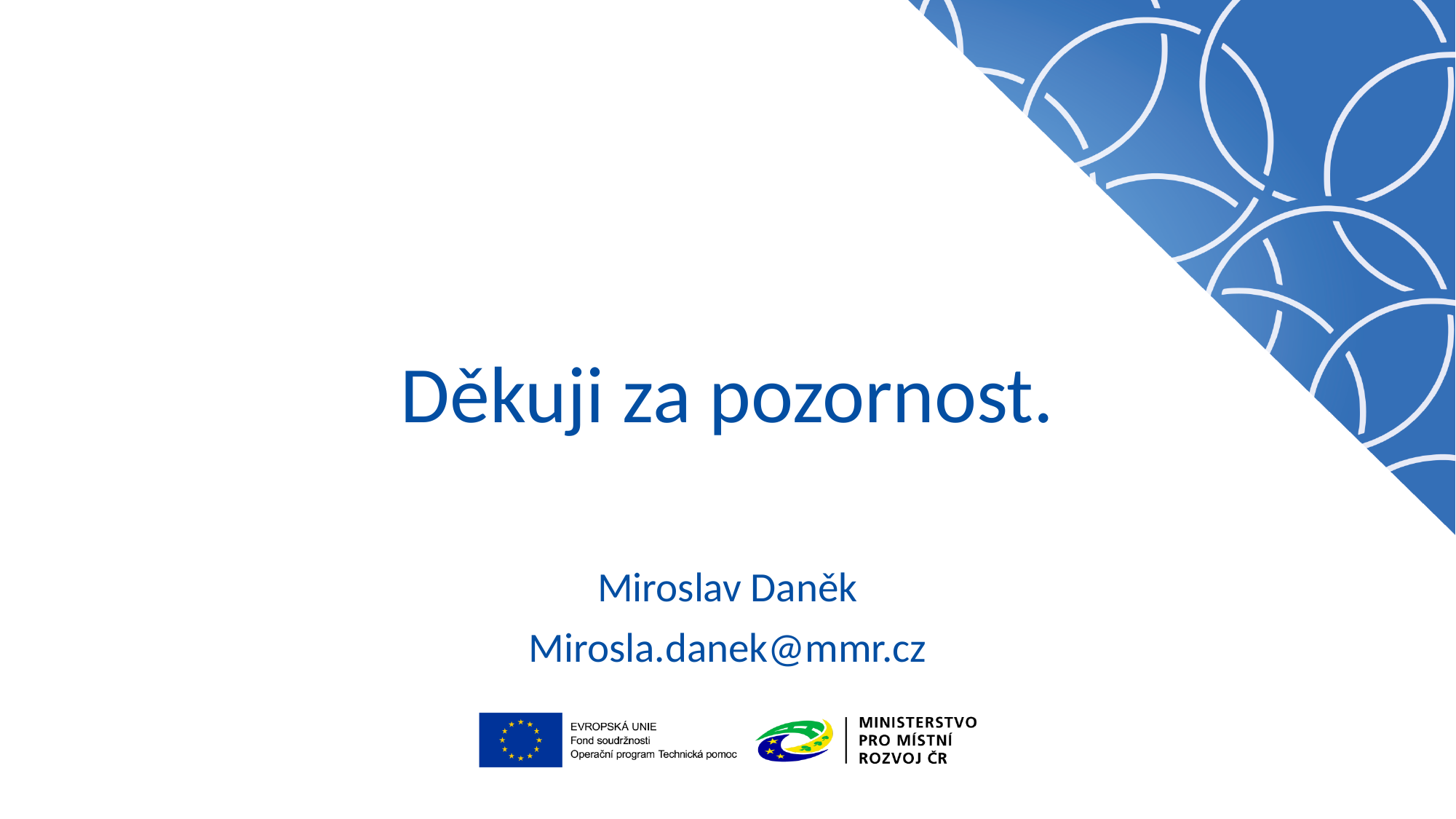

# Děkuji za pozornost.
Miroslav Daněk
Mirosla.danek@mmr.cz